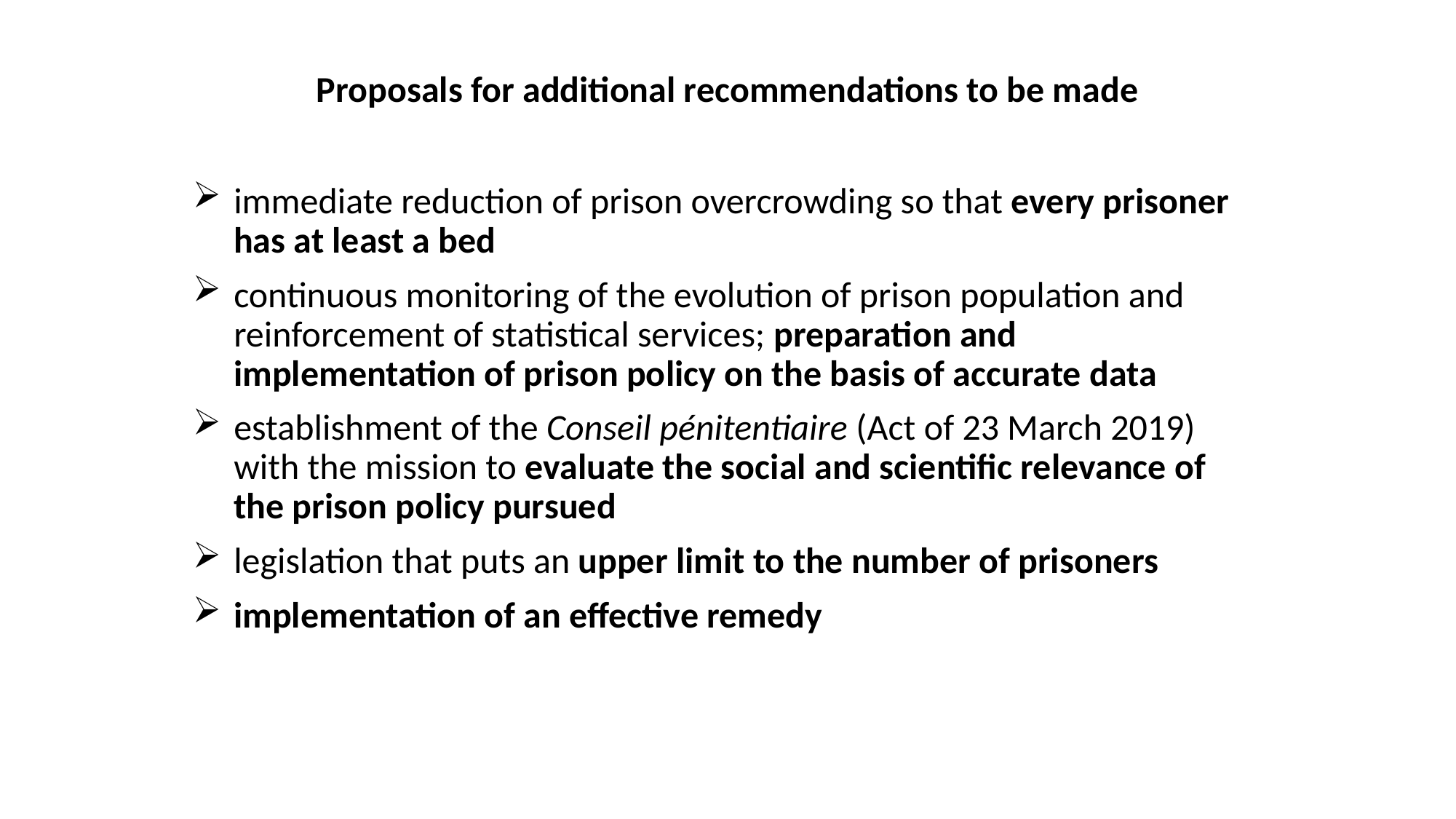

# Proposals for additional recommendations to be made
immediate reduction of prison overcrowding so that every prisoner has at least a bed
continuous monitoring of the evolution of prison population and reinforcement of statistical services; preparation and implementation of prison policy on the basis of accurate data
establishment of the Conseil pénitentiaire (Act of 23 March 2019) with the mission to evaluate the social and scientific relevance of the prison policy pursued
legislation that puts an upper limit to the number of prisoners
implementation of an effective remedy